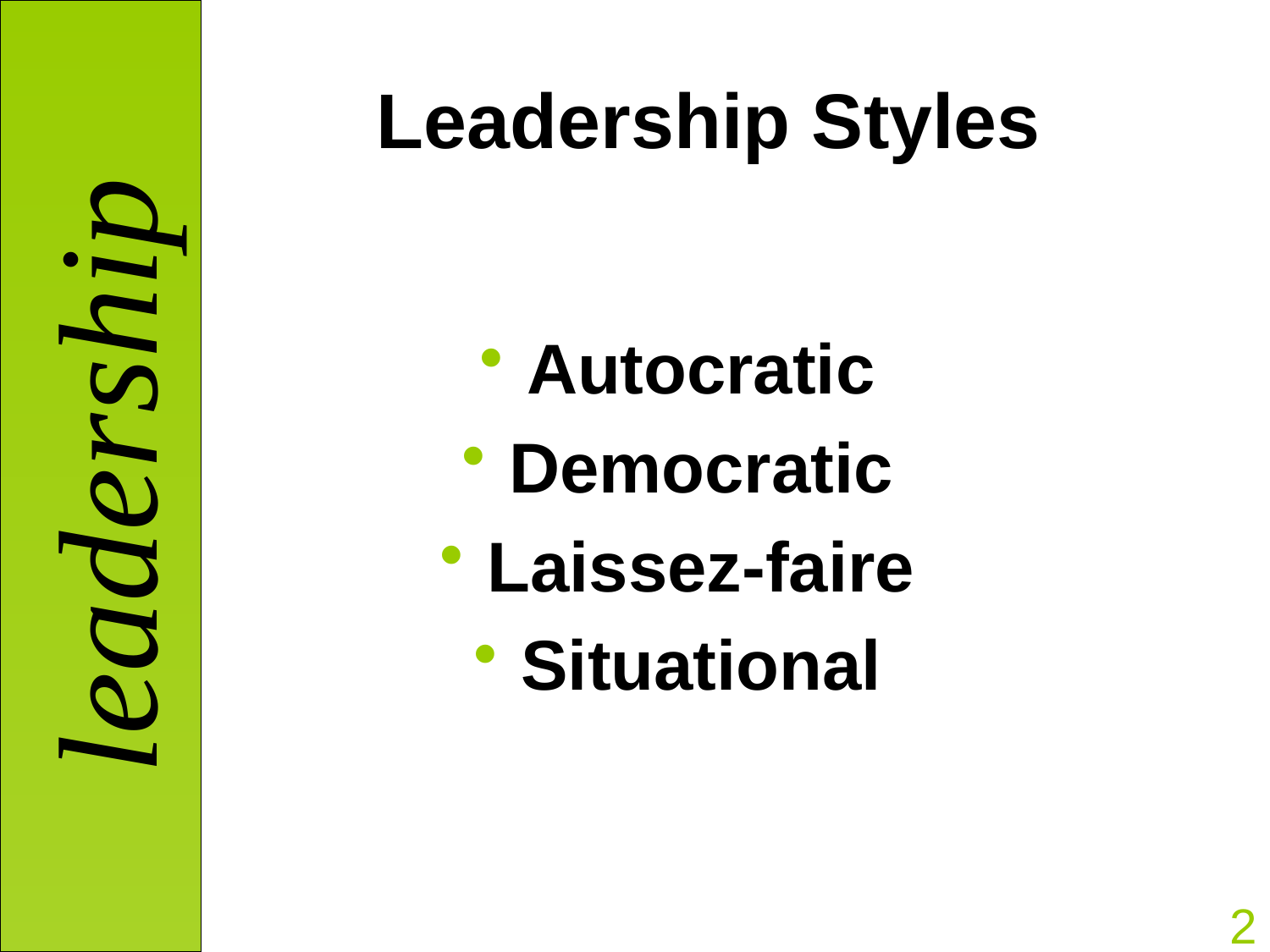

# Leadership Styles
Autocratic
Democratic
Laissez-faire
Situational
2